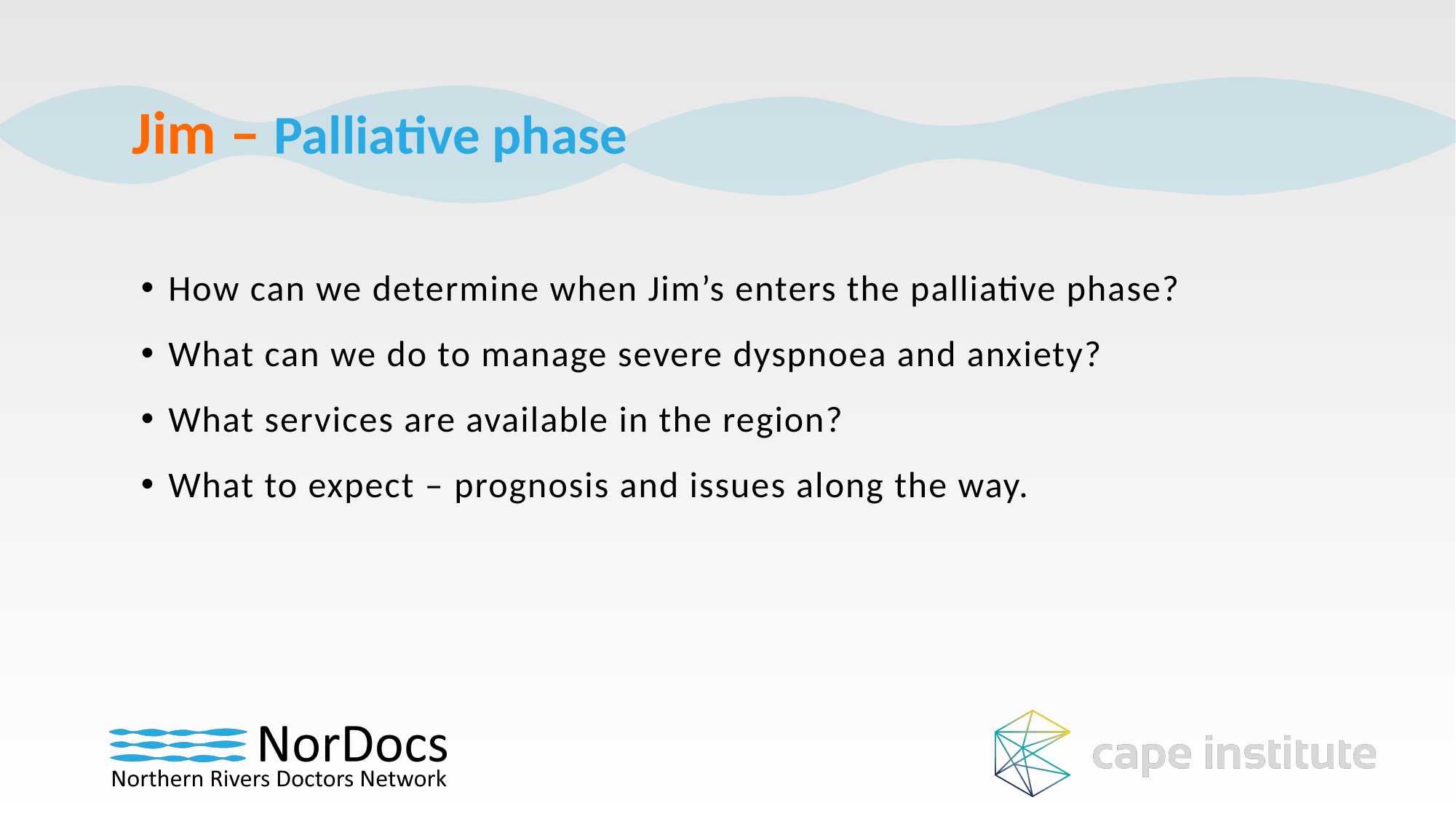

Jim – Palliative phase
How can we determine when Jim’s enters the palliative phase?
What can we do to manage severe dyspnoea and anxiety?
What services are available in the region?
What to expect – prognosis and issues along the way.